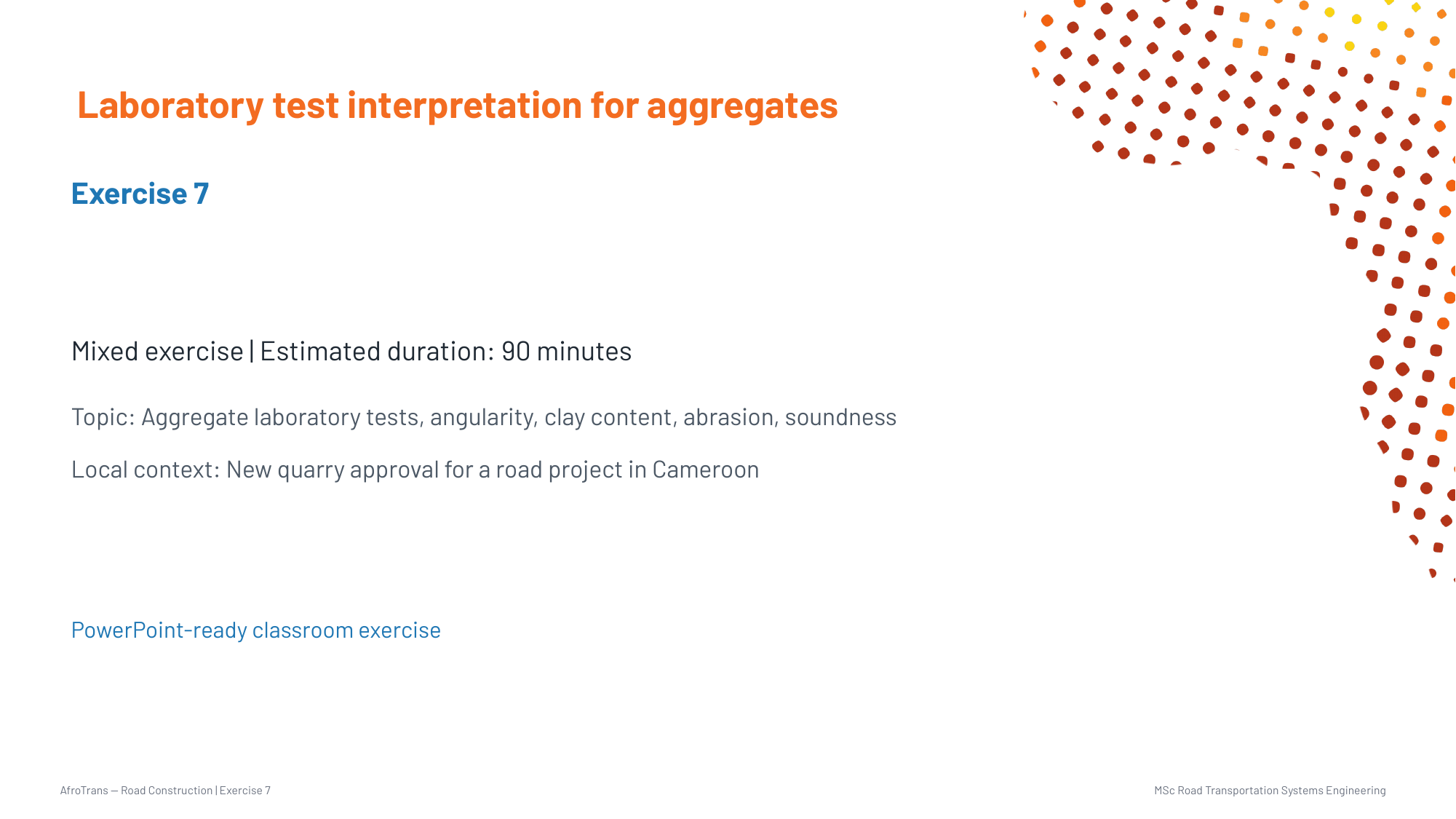

# Laboratory test interpretation for aggregates
Exercise 7
Mixed exercise | Estimated duration: 90 minutes
Topic: Aggregate laboratory tests, angularity, clay content, abrasion, soundness
Local context: New quarry approval for a road project in Cameroon
PowerPoint-ready classroom exercise
AfroTrans — Road Construction | Exercise 7
MSc Road Transportation Systems Engineering